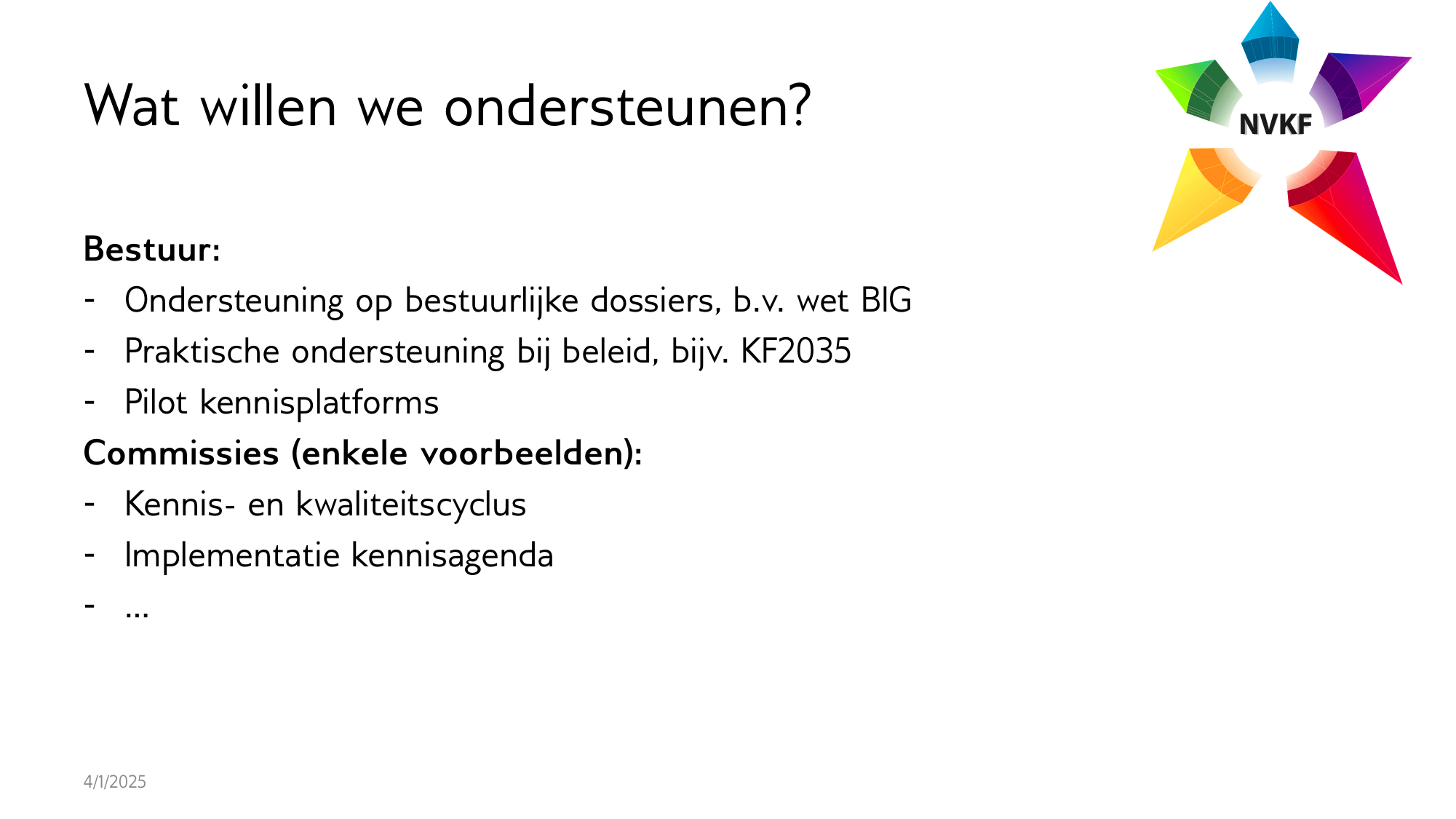

# Wat willen we ondersteunen?
Bestuur:
Ondersteuning op bestuurlijke dossiers, b.v. wet BIG
Praktische ondersteuning bij beleid, bijv. KF2035
Pilot kennisplatforms
Commissies (enkele voorbeelden):
Kennis- en kwaliteitscyclus
Implementatie kennisagenda
…
4/1/2025